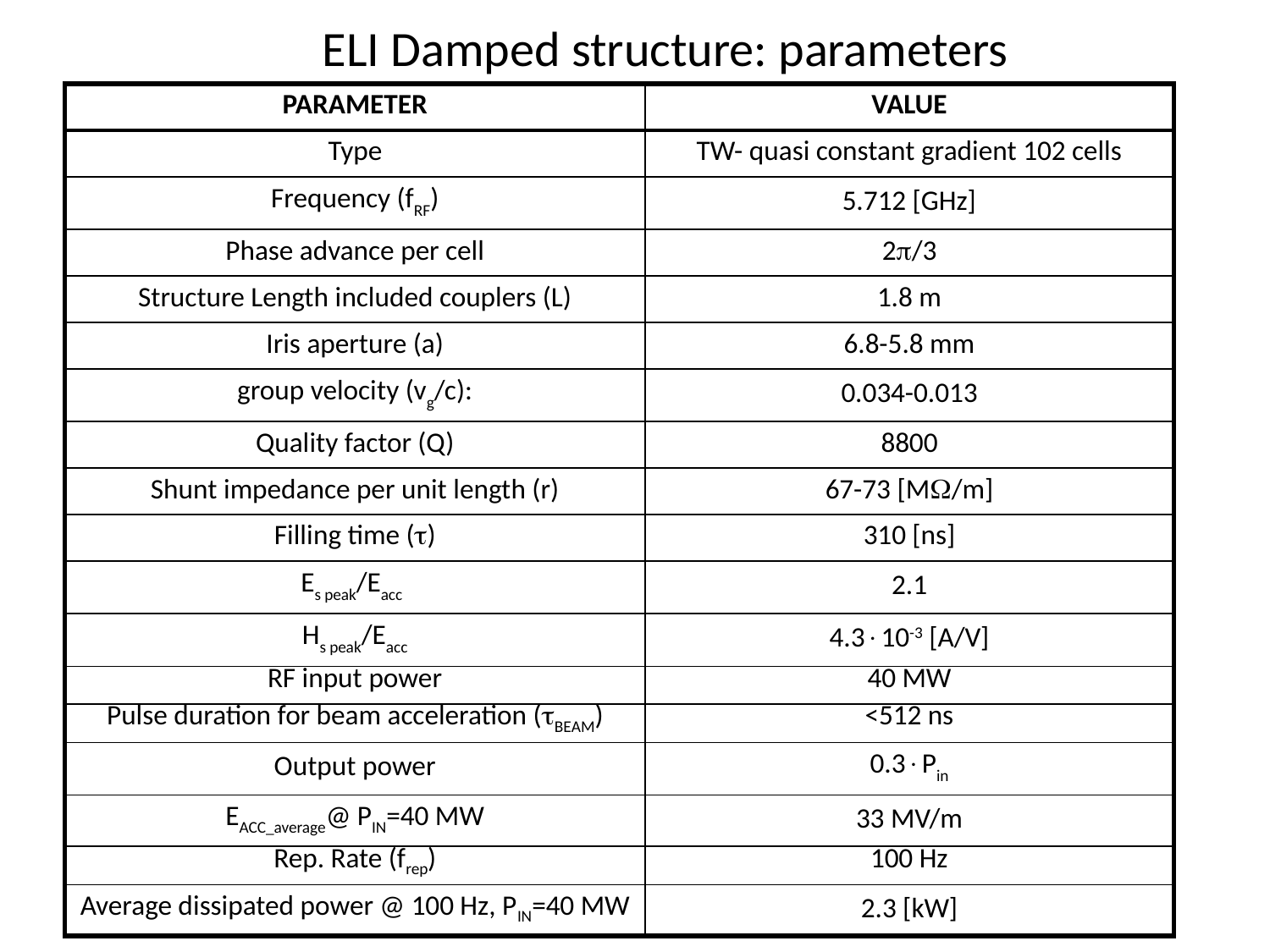

ELI Damped structure: parameters
| PARAMETER | VALUE |
| --- | --- |
| Type | TW- quasi constant gradient 102 cells |
| Frequency (fRF) | 5.712 [GHz] |
| Phase advance per cell | 2π/3 |
| Structure Length included couplers (L) | 1.8 m |
| Iris aperture (a) | 6.8-5.8 mm |
| group velocity (vg/c): | 0.034-0.013 |
| Quality factor (Q) | 8800 |
| Shunt impedance per unit length (r) | 67-73 [MΩ/m] |
| Filling time (τ) | 310 [ns] |
| Es peak/Eacc | 2.1 |
| Hs peak/Eacc | 4.3⋅10-3 [A/V] |
| RF input power | 40 MW |
| Pulse duration for beam acceleration (τBEAM) | <512 ns |
| Output power | 0.3⋅Pin |
| EACC\_average@ PIN=40 MW | 33 MV/m |
| Rep. Rate (frep) | 100 Hz |
| Average dissipated power @ 100 Hz, PIN=40 MW | 2.3 [kW] |